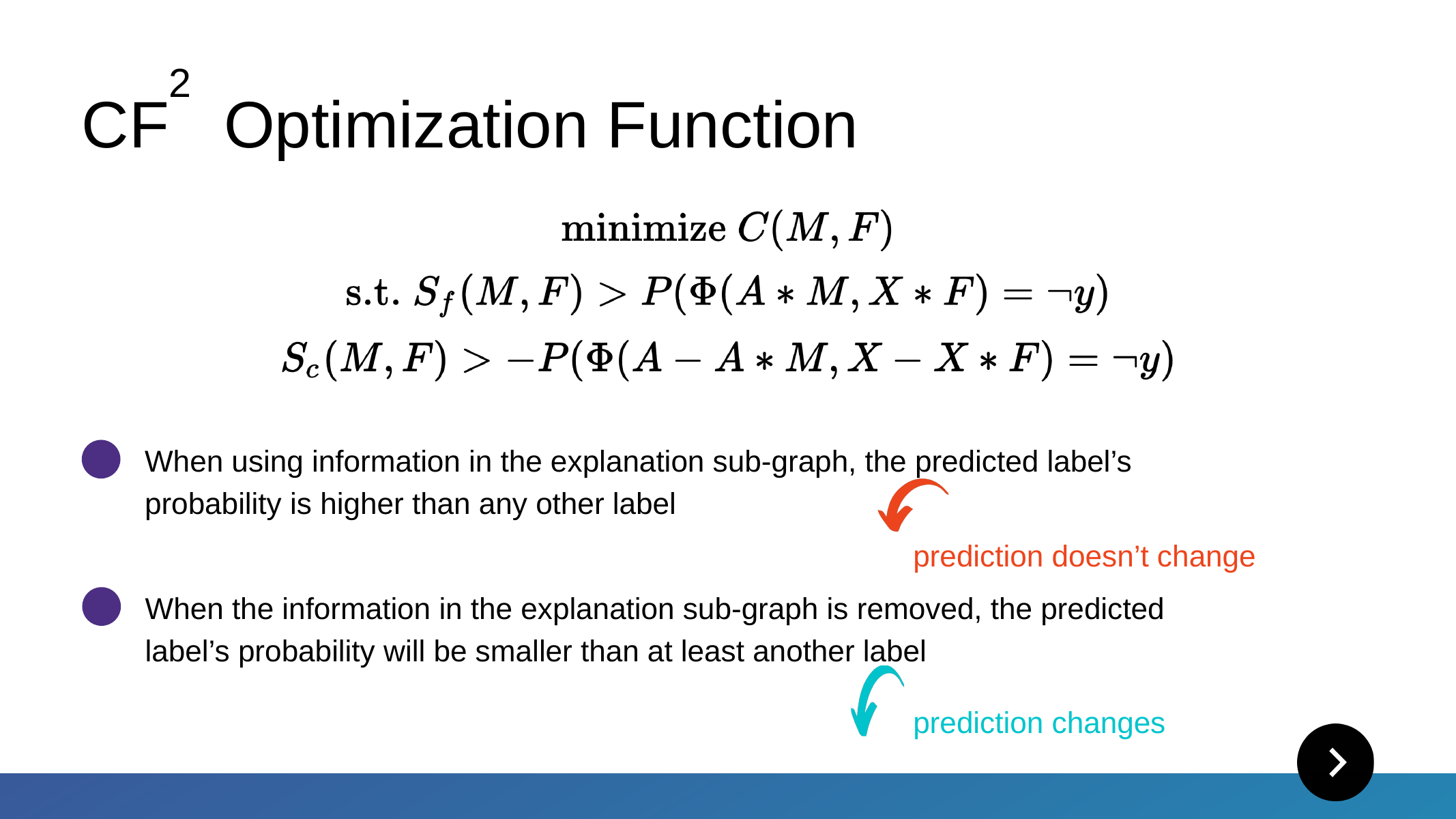

2
CF   Optimization Function

When using information in the explanation sub-graph, the predicted label’s probability is higher than any other label

prediction doesn’t change
When the information in the explanation sub-graph is removed, the predicted label’s probability will be smaller than at least another label

prediction changes